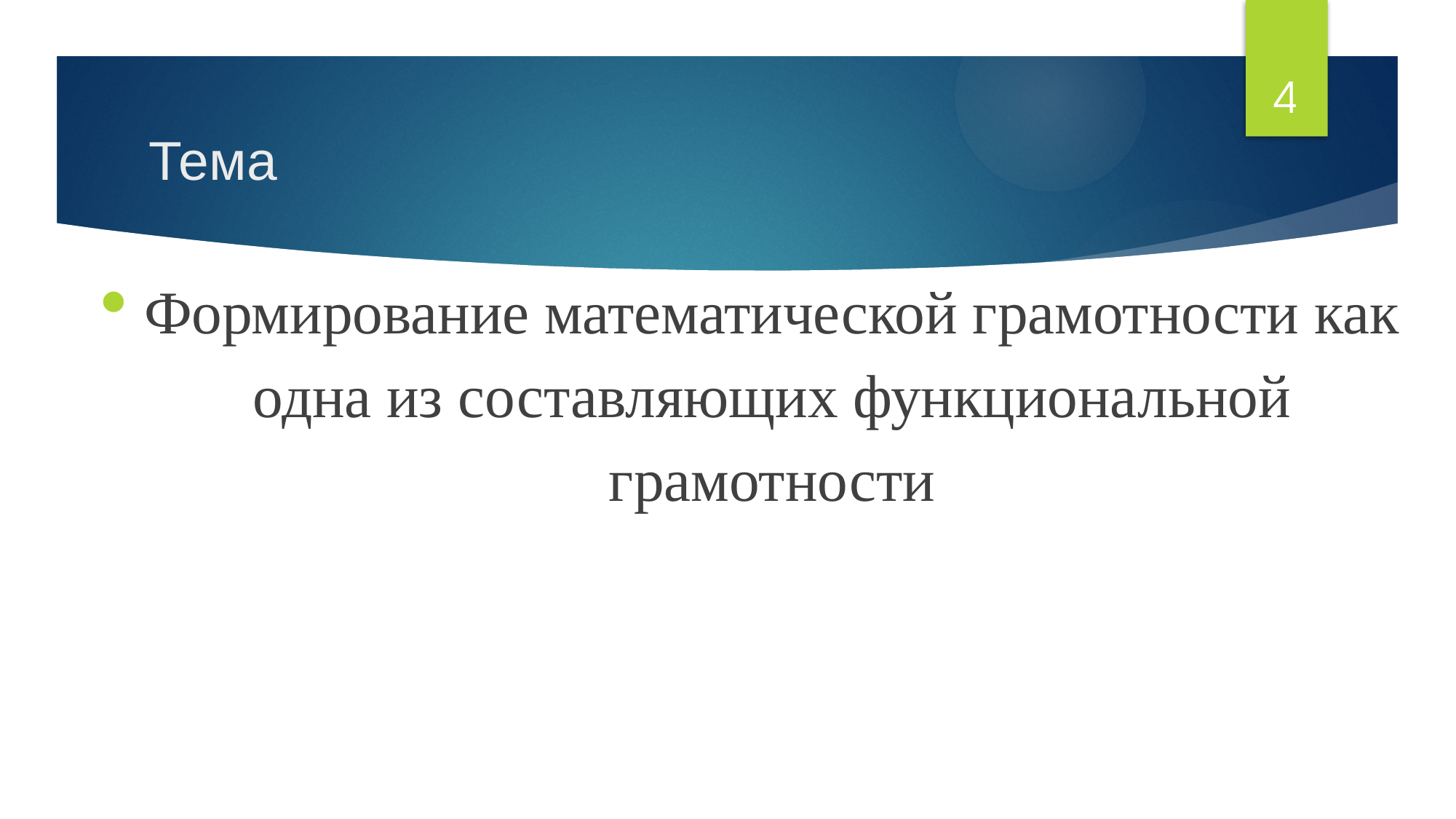

4
# Тема
Формирование математической грамотности как одна из составляющих функциональной грамотности